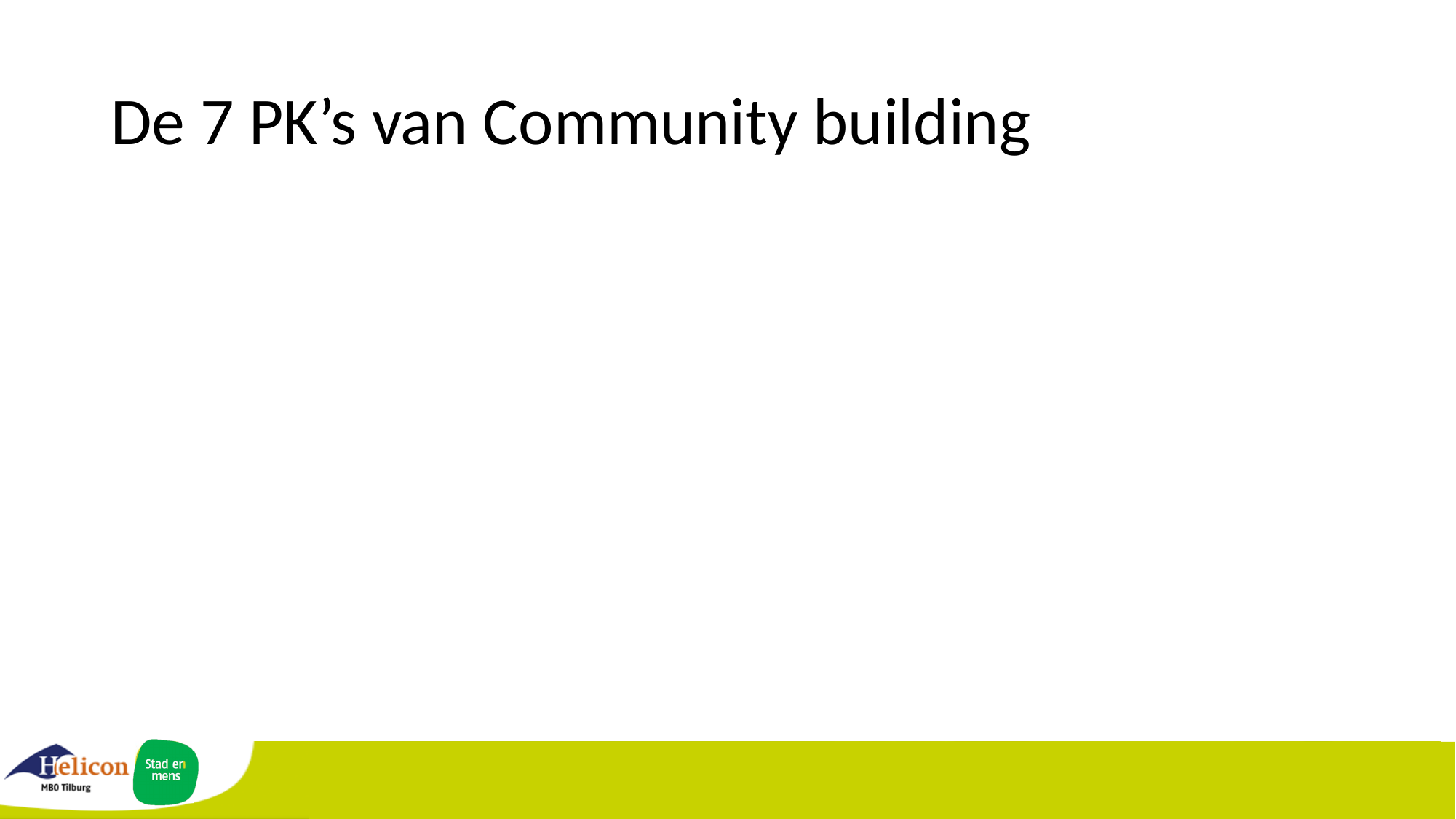

# De 7 PK’s van Community building